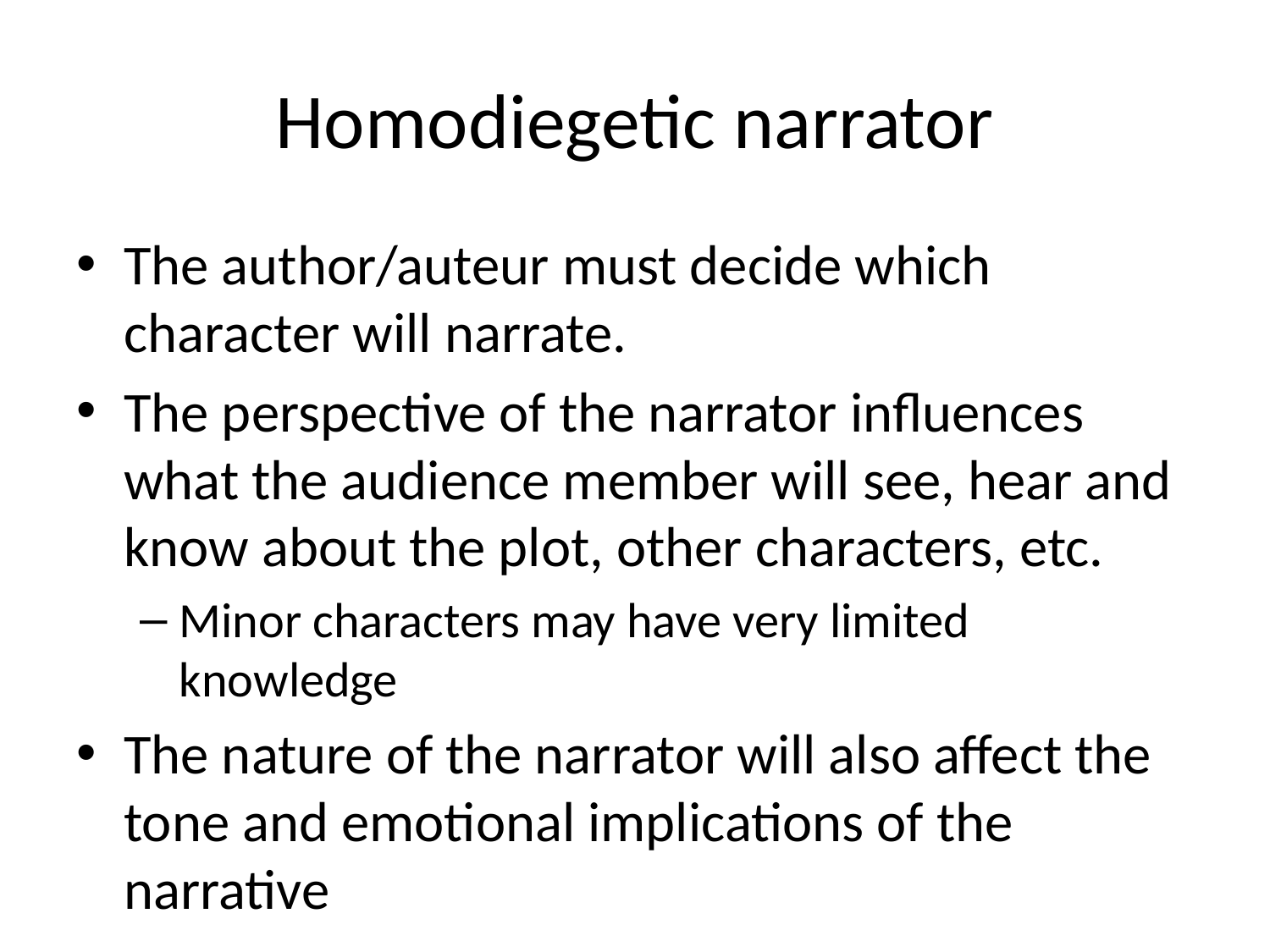

# Homodiegetic narrator
The author/auteur must decide which character will narrate.
The perspective of the narrator influences what the audience member will see, hear and know about the plot, other characters, etc.
Minor characters may have very limited knowledge
The nature of the narrator will also affect the tone and emotional implications of the narrative